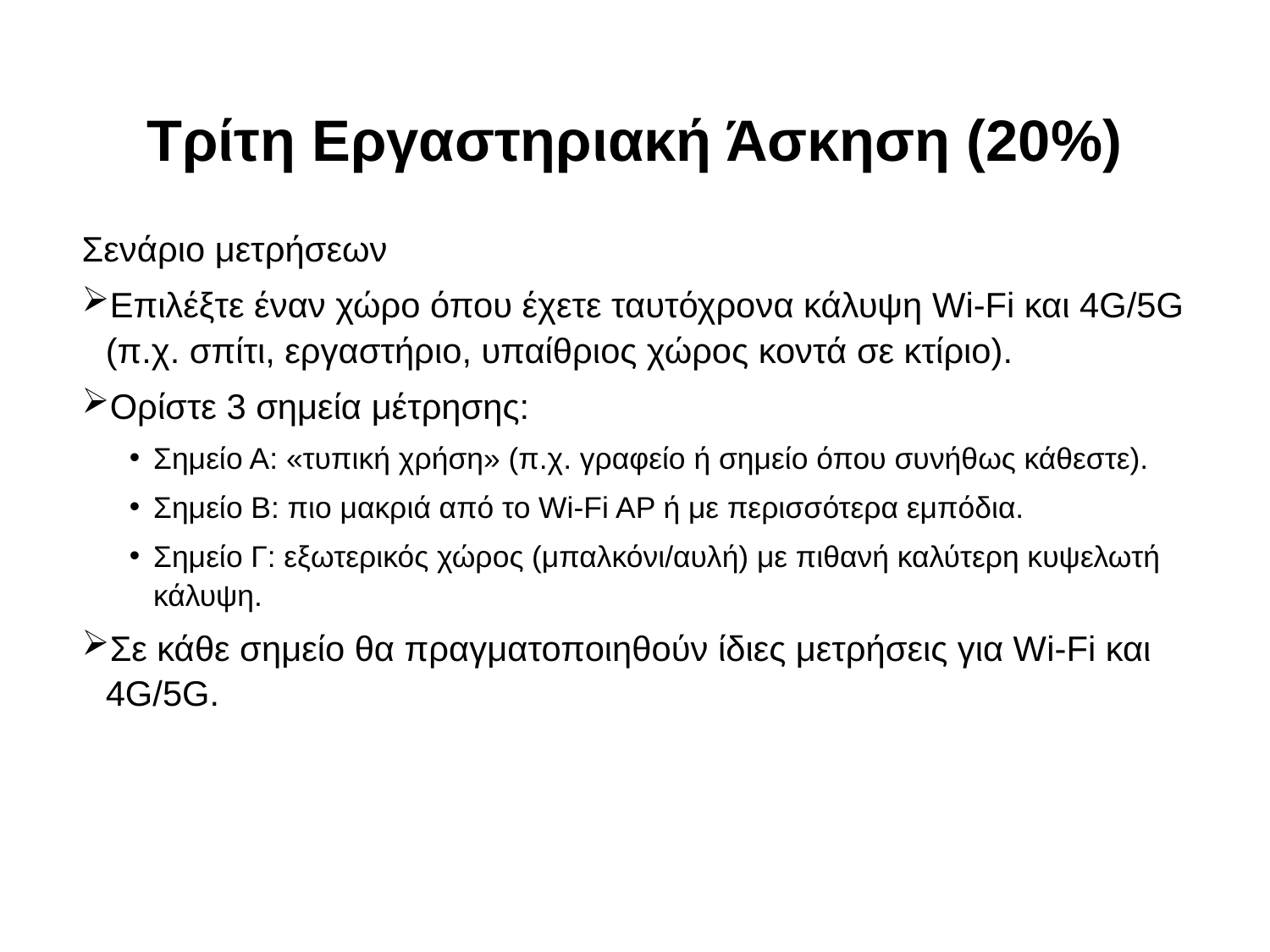

# Τρίτη Εργαστηριακή Άσκηση (20%)
Σενάριο μετρήσεων
Επιλέξτε έναν χώρο όπου έχετε ταυτόχρονα κάλυψη Wi‑Fi και 4G/5G (π.χ. σπίτι, εργαστήριο, υπαίθριος χώρος κοντά σε κτίριο).
Ορίστε 3 σημεία μέτρησης:
Σημείο Α: «τυπική χρήση» (π.χ. γραφείο ή σημείο όπου συνήθως κάθεστε).
Σημείο Β: πιο μακριά από το Wi‑Fi AP ή με περισσότερα εμπόδια.
Σημείο Γ: εξωτερικός χώρος (μπαλκόνι/αυλή) με πιθανή καλύτερη κυψελωτή κάλυψη.
Σε κάθε σημείο θα πραγματοποιηθούν ίδιες μετρήσεις για Wi‑Fi και 4G/5G.